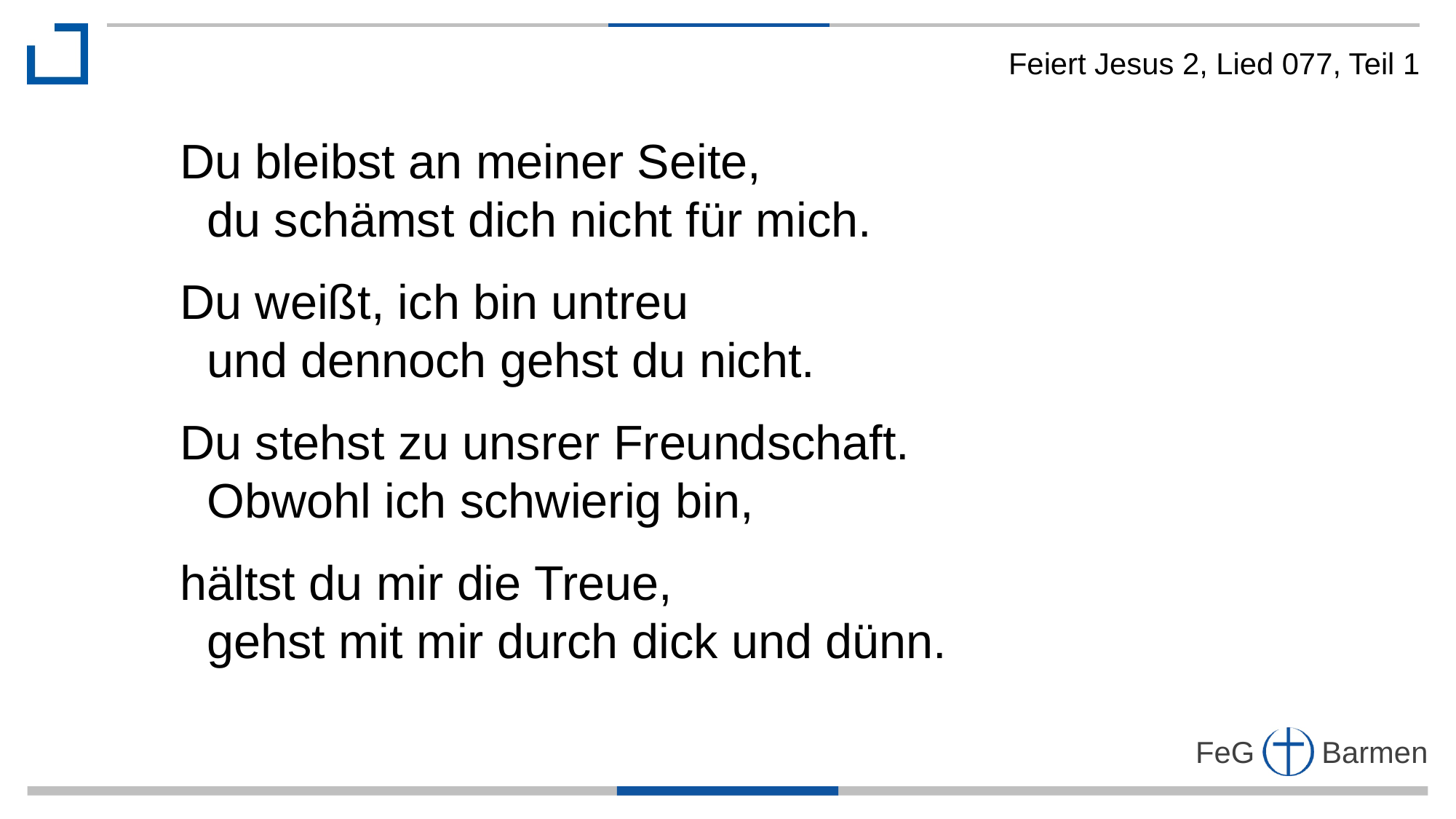

Feiert Jesus 2, Lied 077, Teil 1
Du bleibst an meiner Seite,
  du schämst dich nicht für mich.
Du weißt, ich bin untreu
  und dennoch gehst du nicht.
Du stehst zu unsrer Freundschaft.
  Obwohl ich schwierig bin,
hältst du mir die Treue,
  gehst mit mir durch dick und dünn.